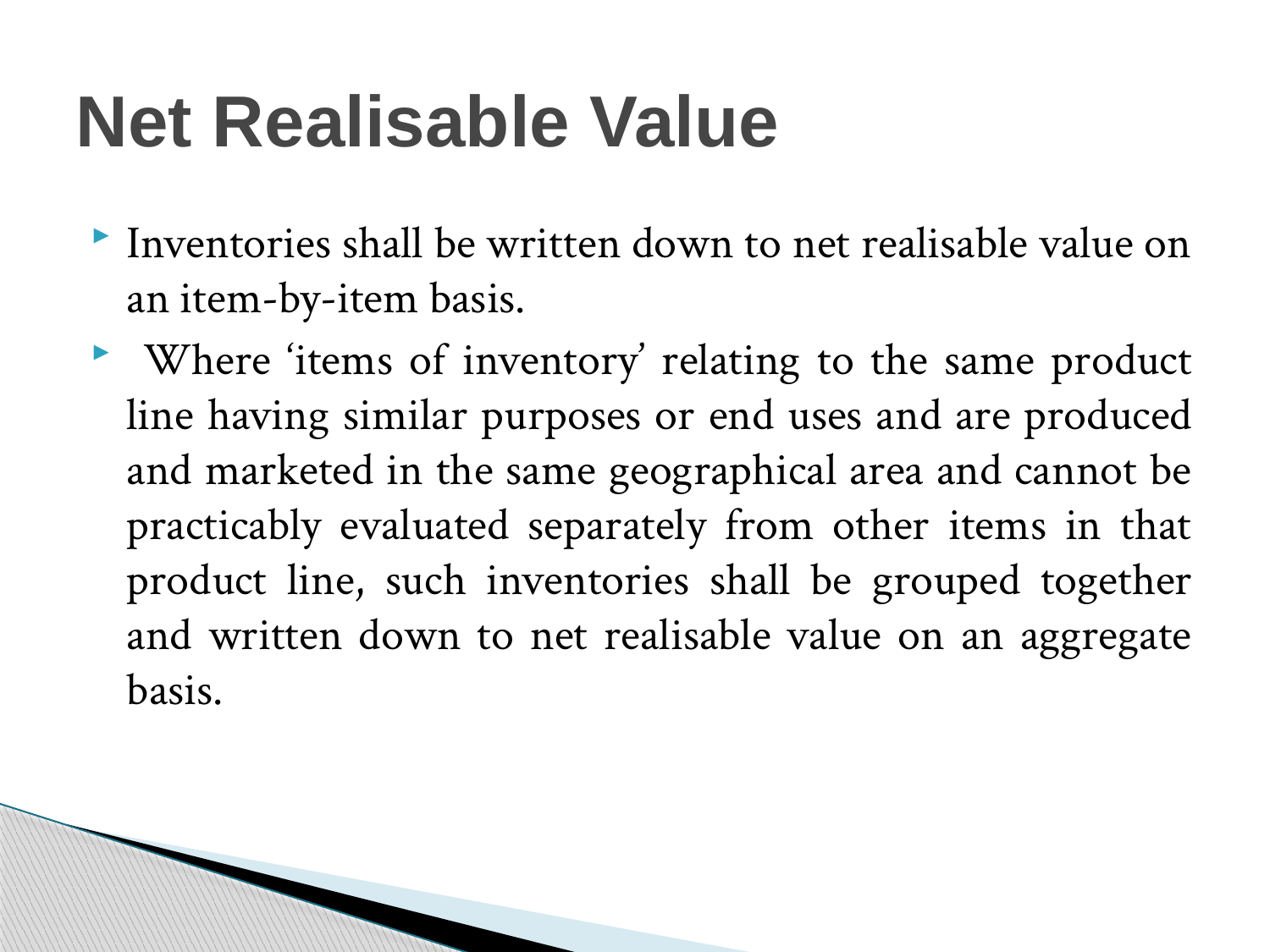

# Net Realisable Value
Inventories shall be written down to net realisable value on an item-by-item basis.
 Where ‘items of inventory’ relating to the same product line having similar purposes or end uses and are produced and marketed in the same geographical area and cannot be practicably evaluated separately from other items in that product line, such inventories shall be grouped together and written down to net realisable value on an aggregate basis.